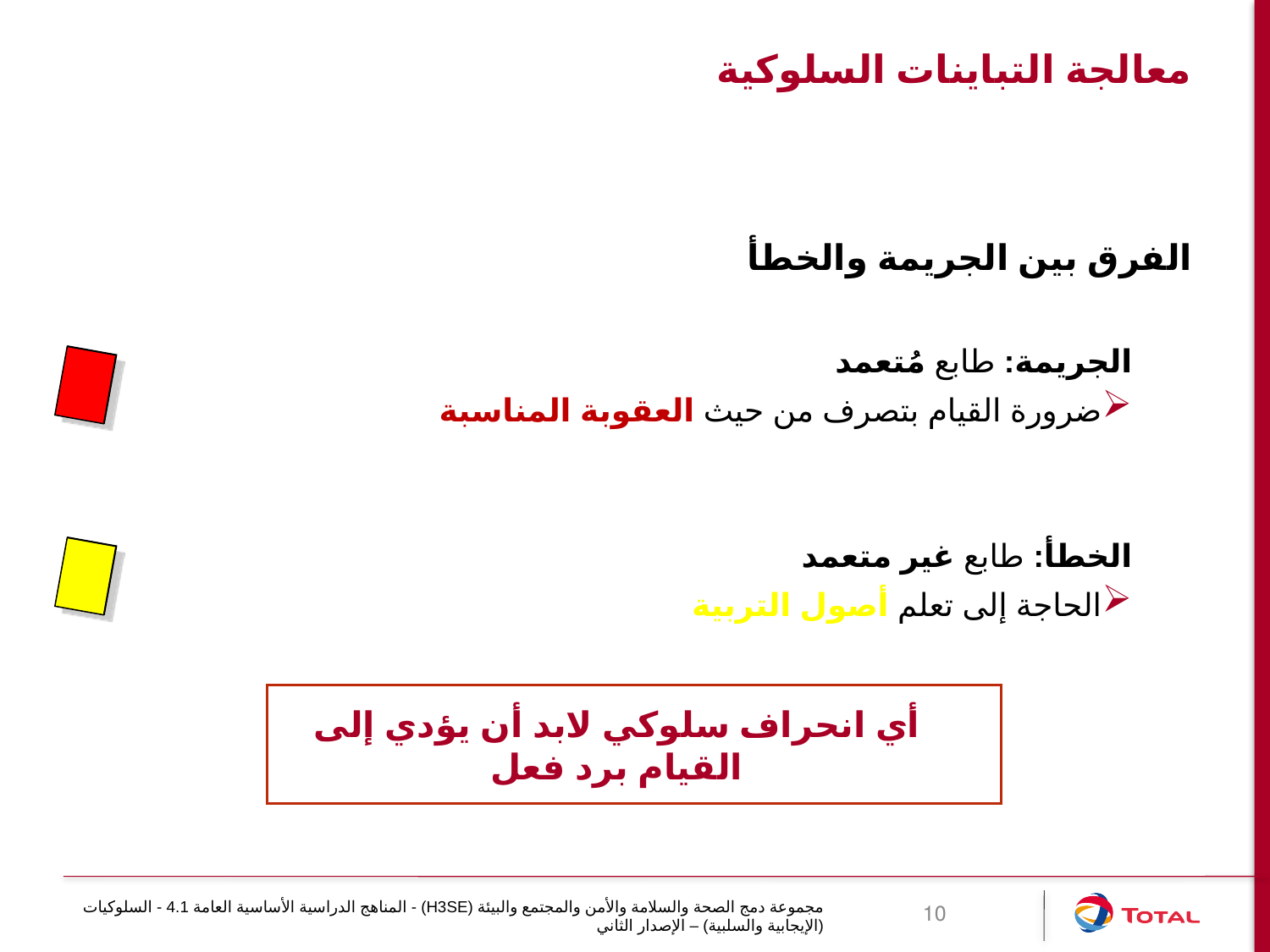

# معالجة التباينات السلوكية

الفرق بين الجريمة والخطأ

الجريمة: طابع مُتعمد
ضرورة القيام بتصرف من حيث العقوبة المناسبة

الخطأ: طابع غير متعمد
الحاجة إلى تعلم أصول التربية

أي انحراف سلوكي لابد أن يؤدي إلى القيام برد فعل

مجموعة دمج الصحة والسلامة والأمن والمجتمع والبيئة (H3SE) - المناهج الدراسية الأساسية العامة 4.1 - السلوكيات (الإيجابية والسلبية) – الإصدار الثاني
10